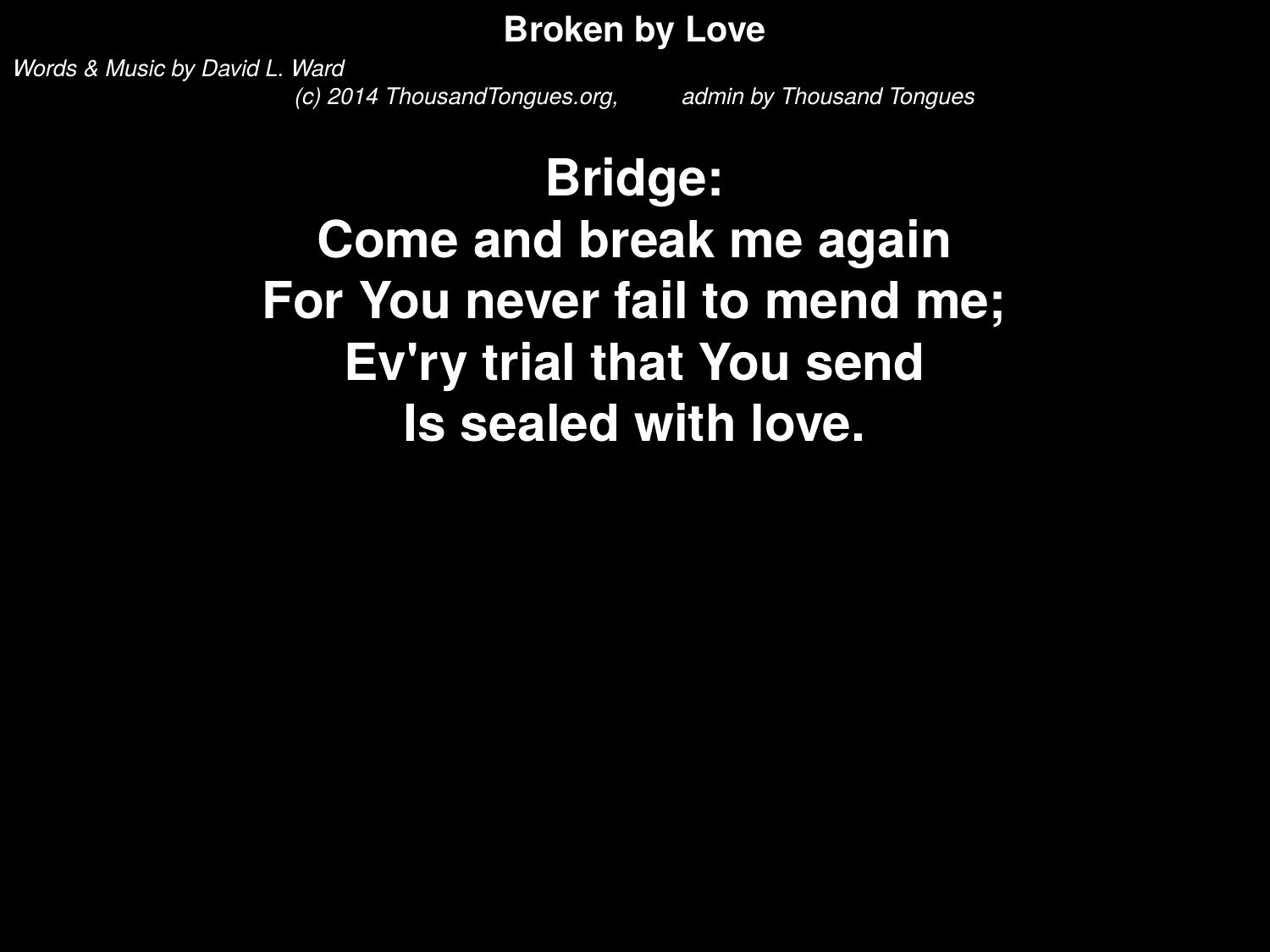

Broken by Love
Words & Music by David L. Ward
(c) 2014 ThousandTongues.org,	 admin by Thousand Tongues
Bridge:
Come and break me again
For You never fail to mend me;
Ev'ry trial that You send
Is sealed with love.